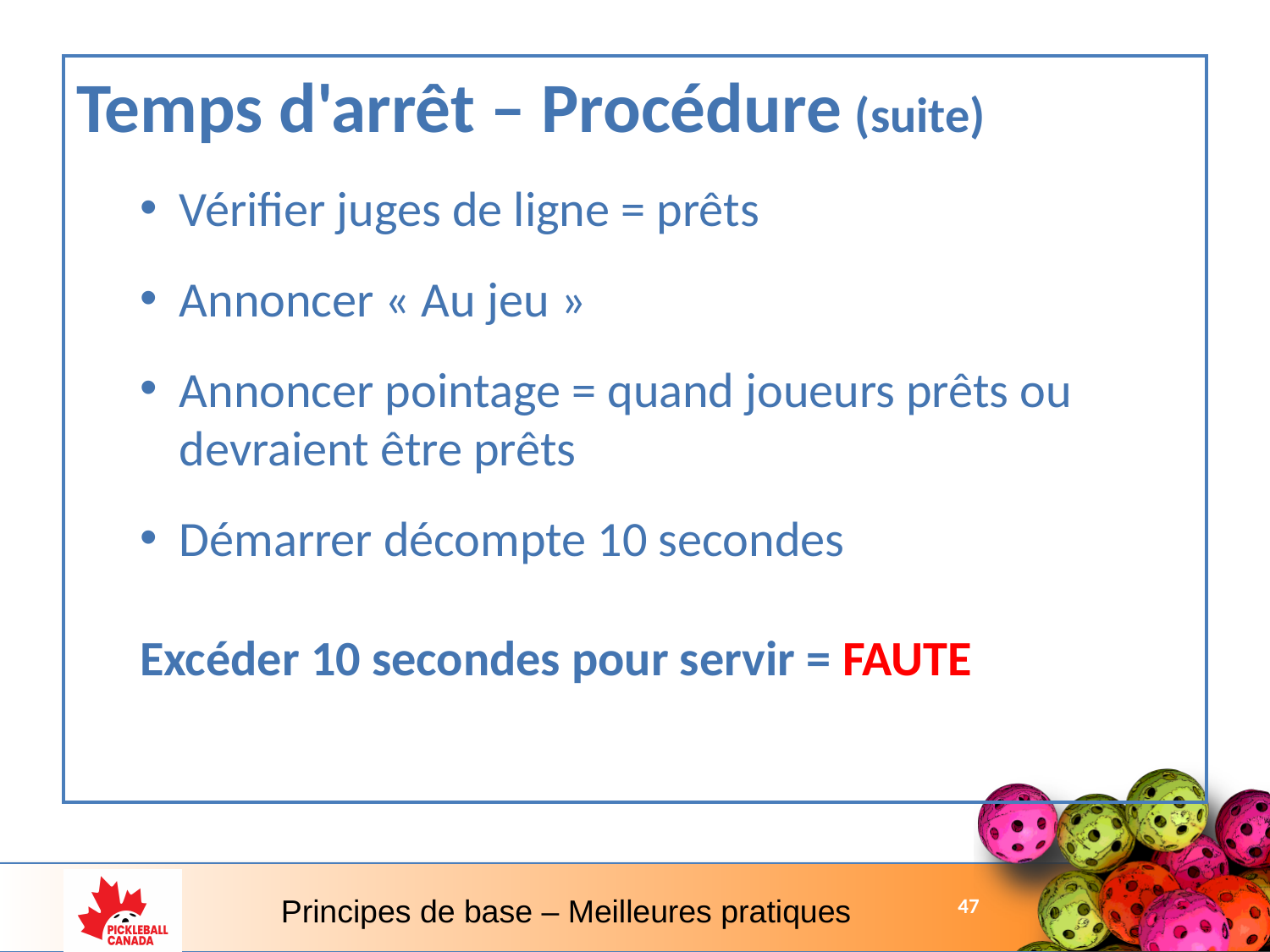

Temps d'arrêt – Procédure (suite)
Vérifier juges de ligne = prêts
Annoncer « Au jeu »
Annoncer pointage = quand joueurs prêts ou devraient être prêts
Démarrer décompte 10 secondes
Excéder 10 secondes pour servir = FAUTE